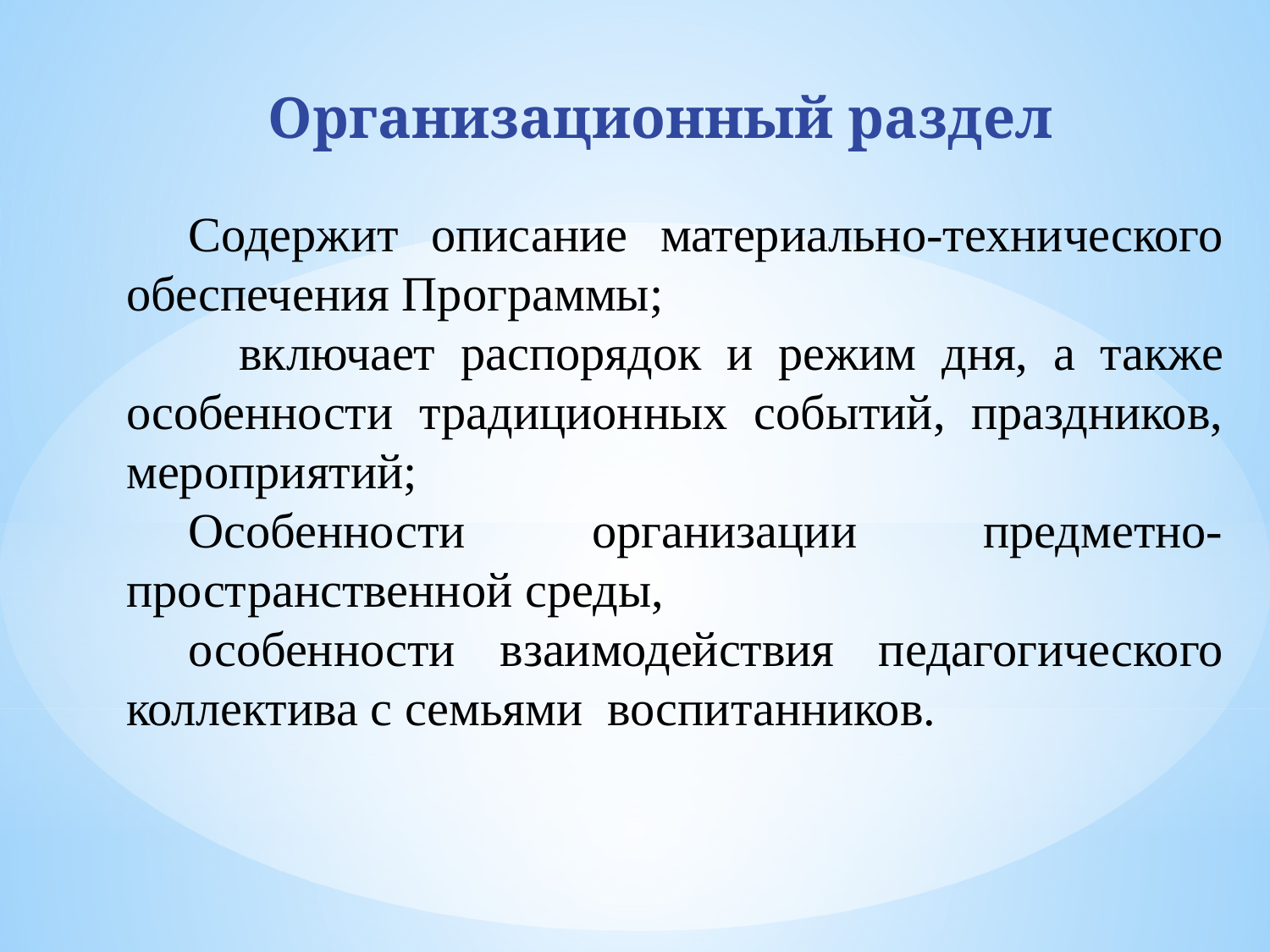

Организационный раздел
Содержит описание материально-технического обеспечения Программы;
  включает распорядок и режим дня, а также особенности традиционных событий, праздников, мероприятий;
Особенности организации предметно- пространственной среды,
особенности взаимодействия педагогического коллектива с семьями  воспитанников.